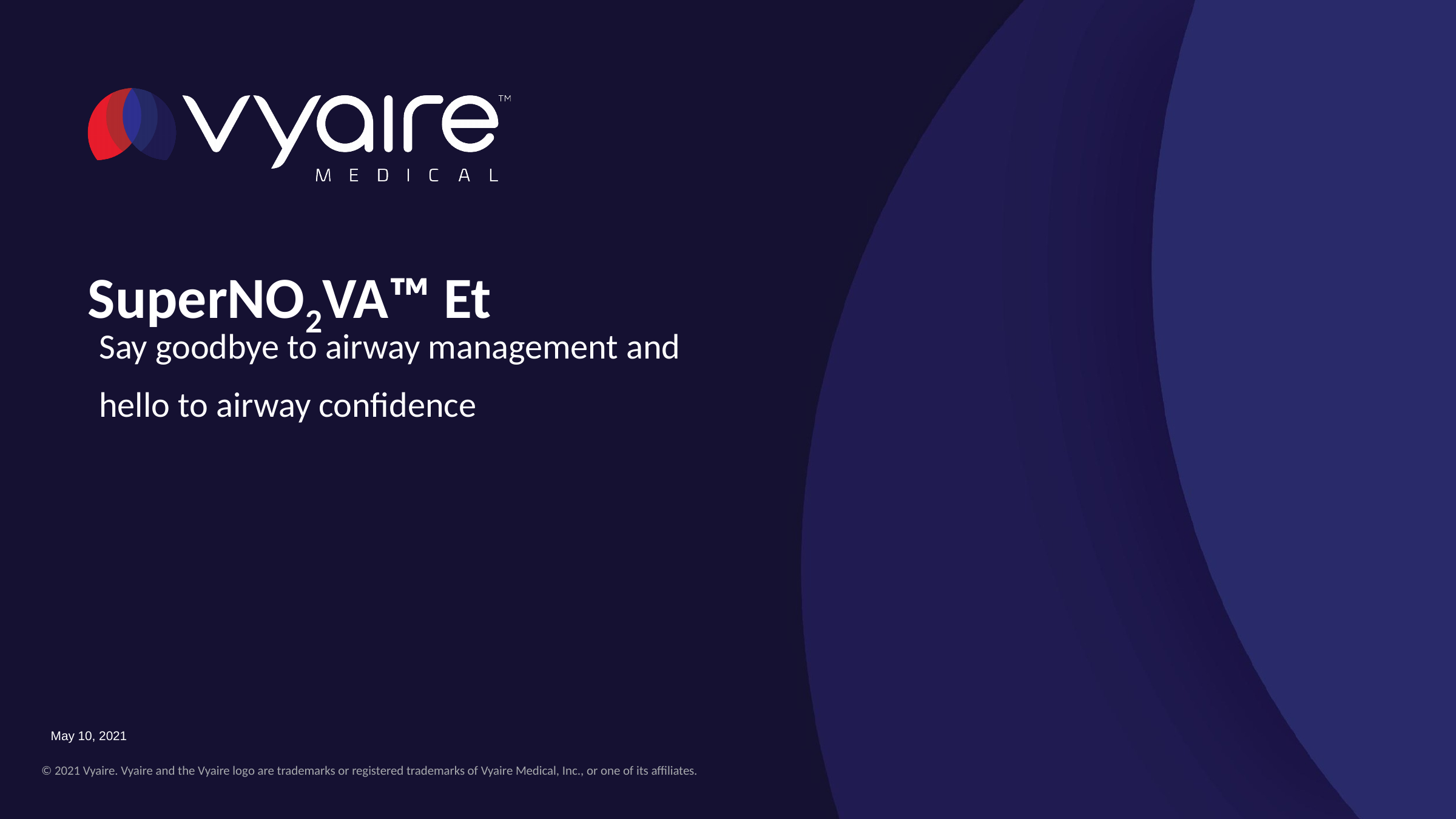

# SuperNO2VA™ Et
Say goodbye to airway management and
hello to airway confidence
May 10, 2021